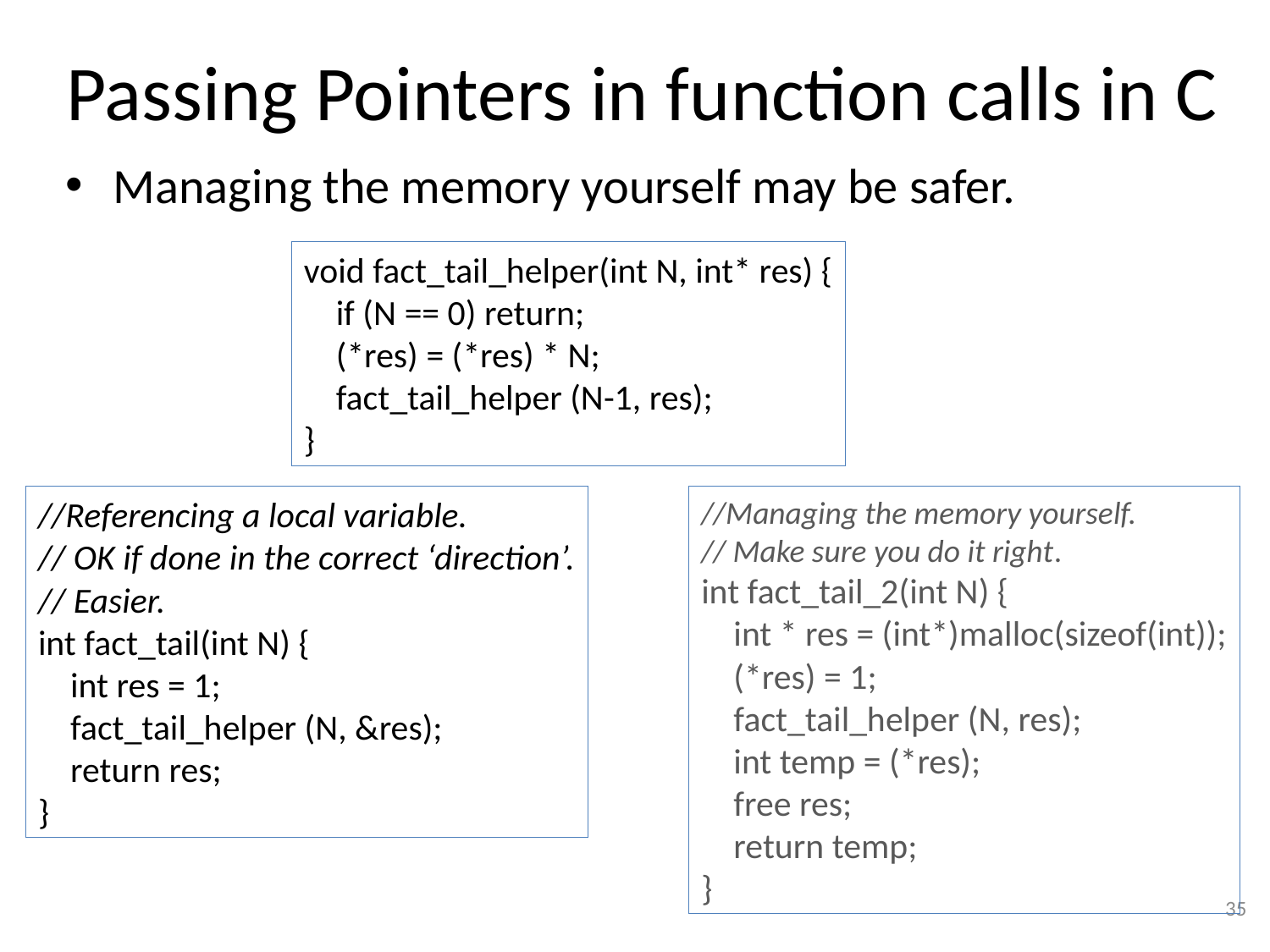

# Passing Pointers in function calls in C
Managing the memory yourself may be safer.
void fact_tail_helper(int N, int* res) {
    if (N == 0) return;
    (*res) = (*res) * N;
    fact_tail_helper (N-1, res);
}
//Referencing a local variable.
// OK if done in the correct ‘direction’.
// Easier.
int fact_tail(int N) {
    int res = 1;
    fact_tail_helper (N, &res);
    return res;
}
//Managing the memory yourself.
// Make sure you do it right.
int fact_tail_2(int N) {
    int * res = (int*)malloc(sizeof(int));
    (*res) = 1;
    fact_tail_helper (N, res);
    int temp = (*res);
    free res;
    return temp;
}
35